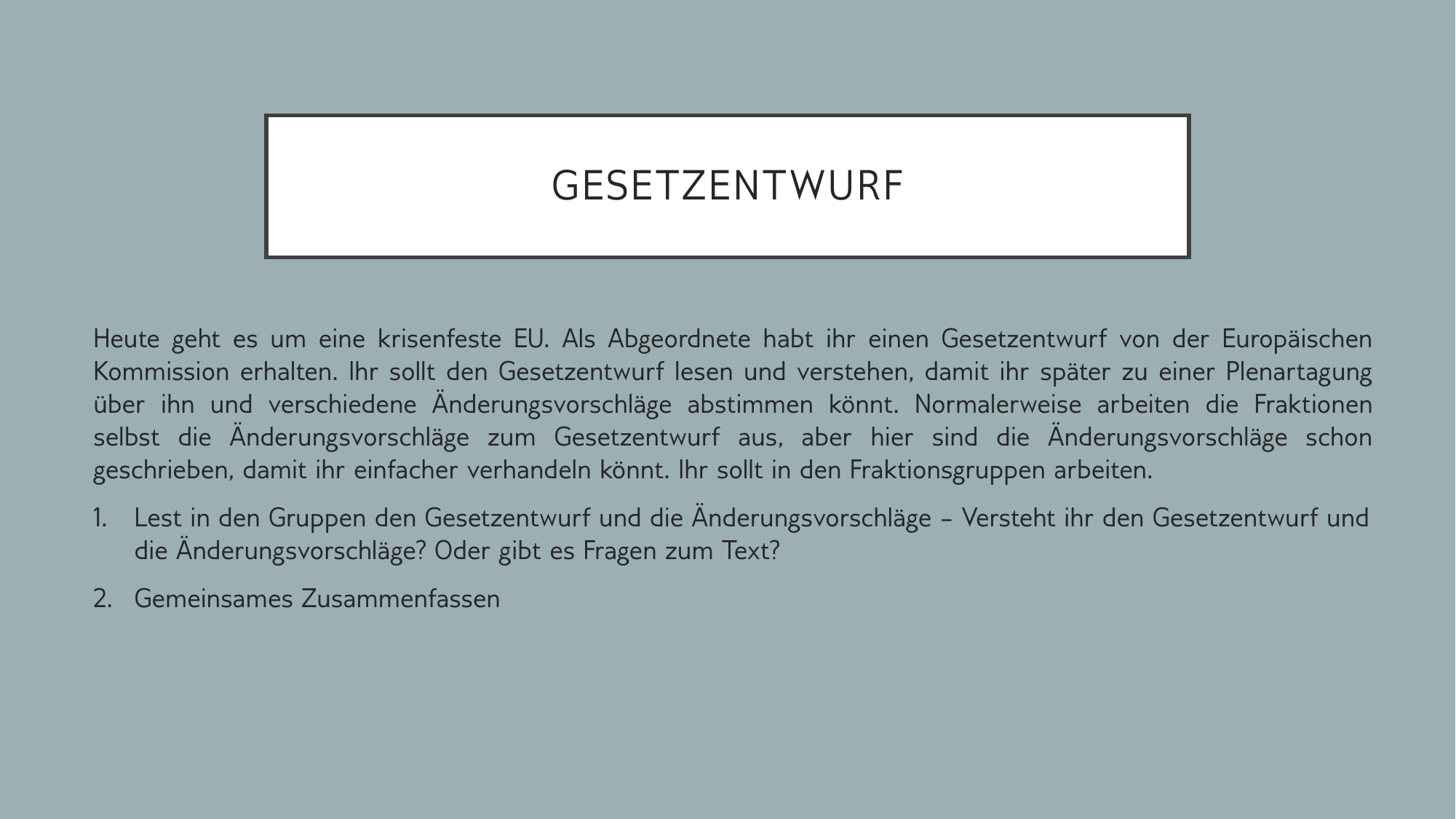

# Gesetzentwurf
Heute geht es um eine krisenfeste EU. Als Abgeordnete habt ihr einen Gesetzentwurf von der Europäischen Kommission erhalten. Ihr sollt den Gesetzentwurf lesen und verstehen, damit ihr später zu einer Plenartagung über ihn und verschiedene Änderungsvorschläge abstimmen könnt. Normalerweise arbeiten die Fraktionen selbst die Änderungsvorschläge zum Gesetzentwurf aus, aber hier sind die Änderungsvorschläge schon geschrieben, damit ihr einfacher verhandeln könnt. Ihr sollt in den Fraktionsgruppen arbeiten.
Lest in den Gruppen den Gesetzentwurf und die Änderungsvorschläge – Versteht ihr den Gesetzentwurf und die Änderungsvorschläge? Oder gibt es Fragen zum Text?
Gemeinsames Zusammenfassen